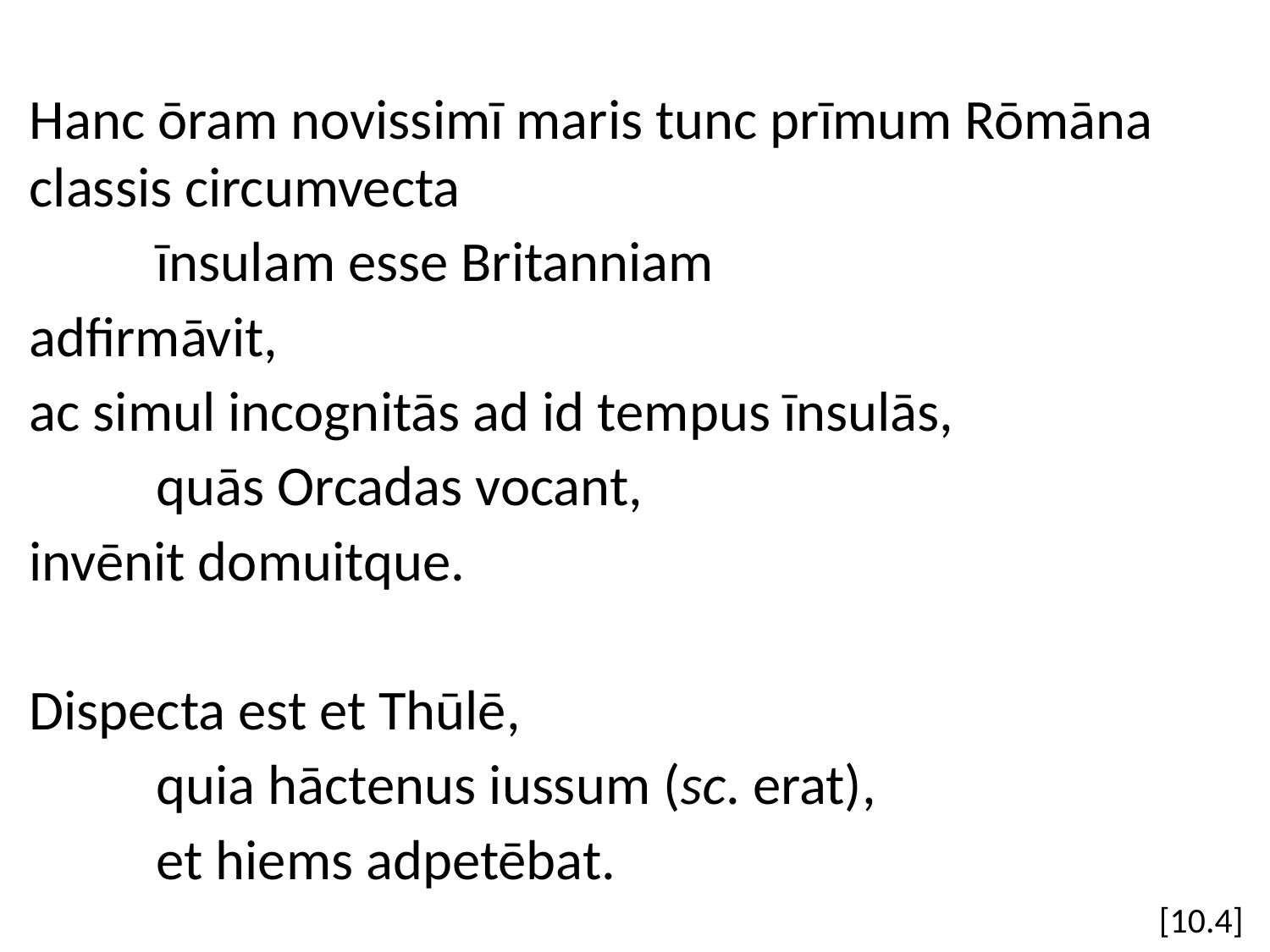

Hanc ōram novissimī maris tunc prīmum Rōmāna classis circumvecta
	īnsulam esse Britanniam
adfirmāvit,
ac simul incognitās ad id tempus īnsulās,
	quās Orcadas vocant,
invēnit domuitque.

Dispecta est et Thūlē,
	quia hāctenus iussum (sc. erat),
	et hiems adpetēbat.
[10.4]
#